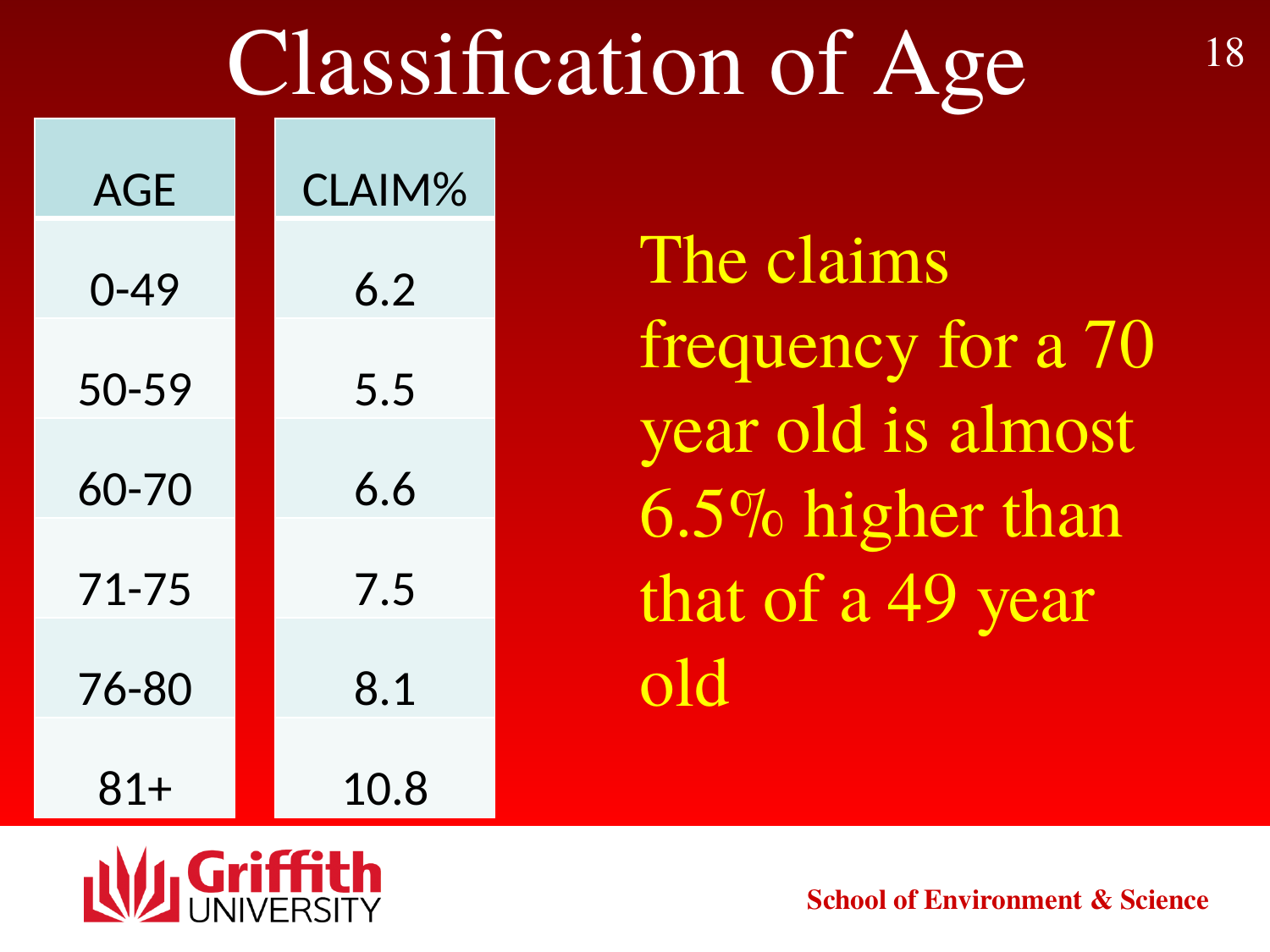

Classification of Age
18
| AGE |
| --- |
| 0-49 |
| 50-59 |
| 60-70 |
| 71-75 |
| 76-80 |
| 81+ |
| CLAIM% |
| --- |
| 6.2 |
| 5.5 |
| 6.6 |
| 7.5 |
| 8.1 |
| 10.8 |
The claims frequency for a 70 year old is almost 6.5% higher than that of a 49 year old